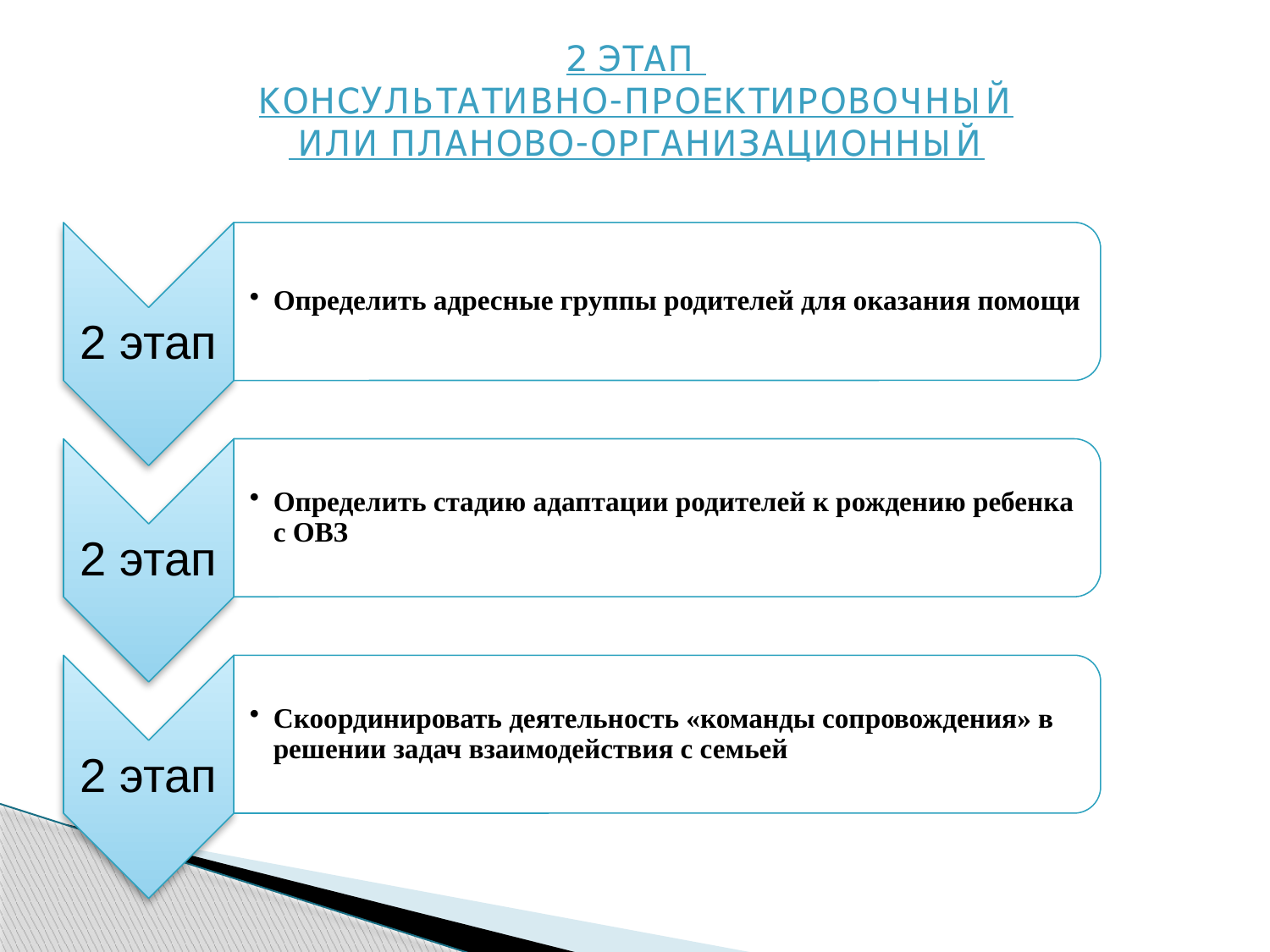

2 этап
консультативНО-проектировочныЙ
 или планово-организационный

2 этап
Определить адресные группы родителей для оказания помощи
2 этап
Определить стадию адаптации родителей к рождению ребенка с ОВЗ
2 этап
Скоординировать деятельность «команды сопровождения» в решении задач взаимодействия с семьей